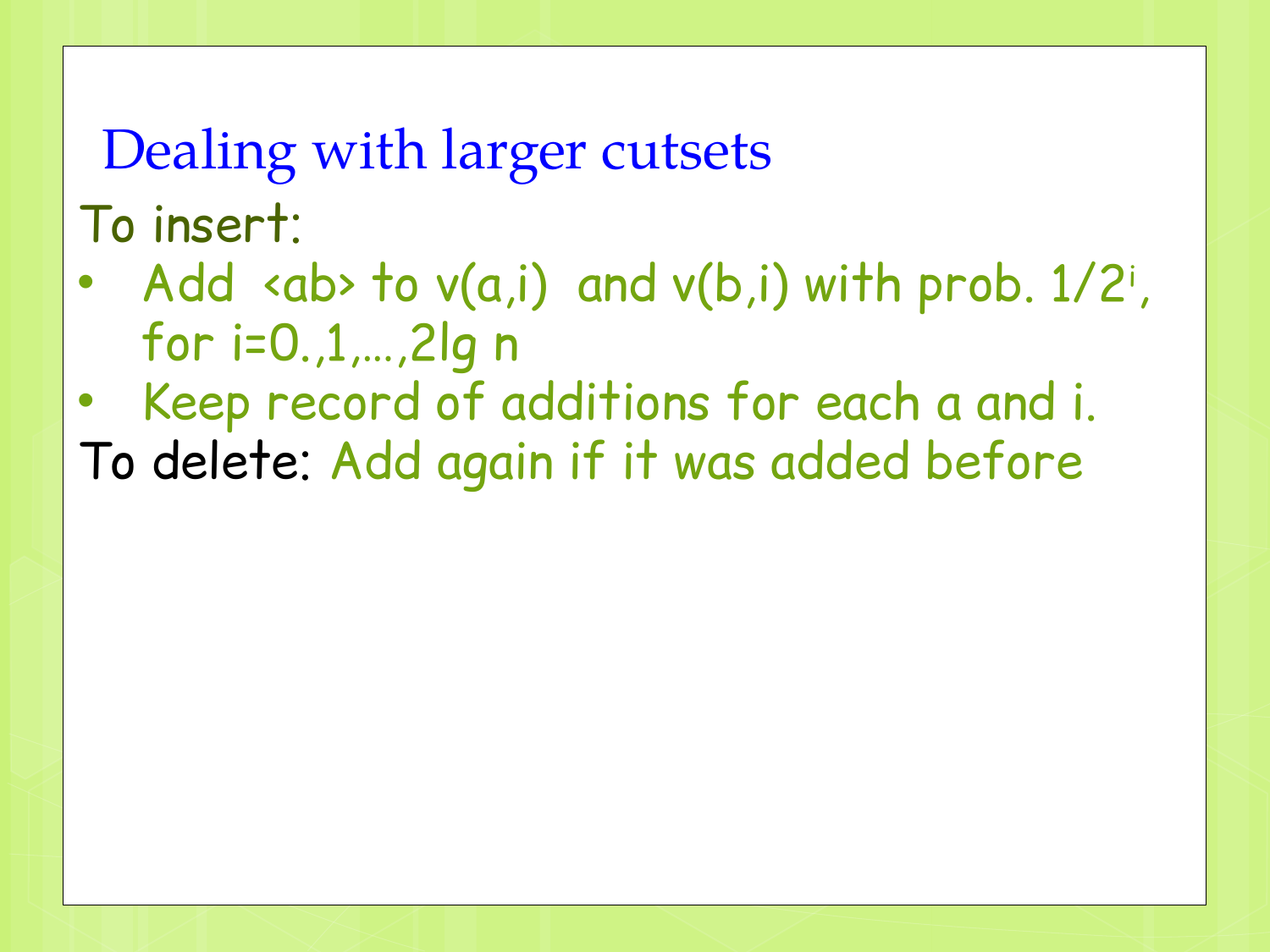

# Dealing with larger cutsets
To insert:
Add  <ab> to v(a,i)  and v(b,i) with prob. 1/2i, for i=0.,1,…,2lg n
Keep record of additions for each a and i.
To delete: Add again if it was added before